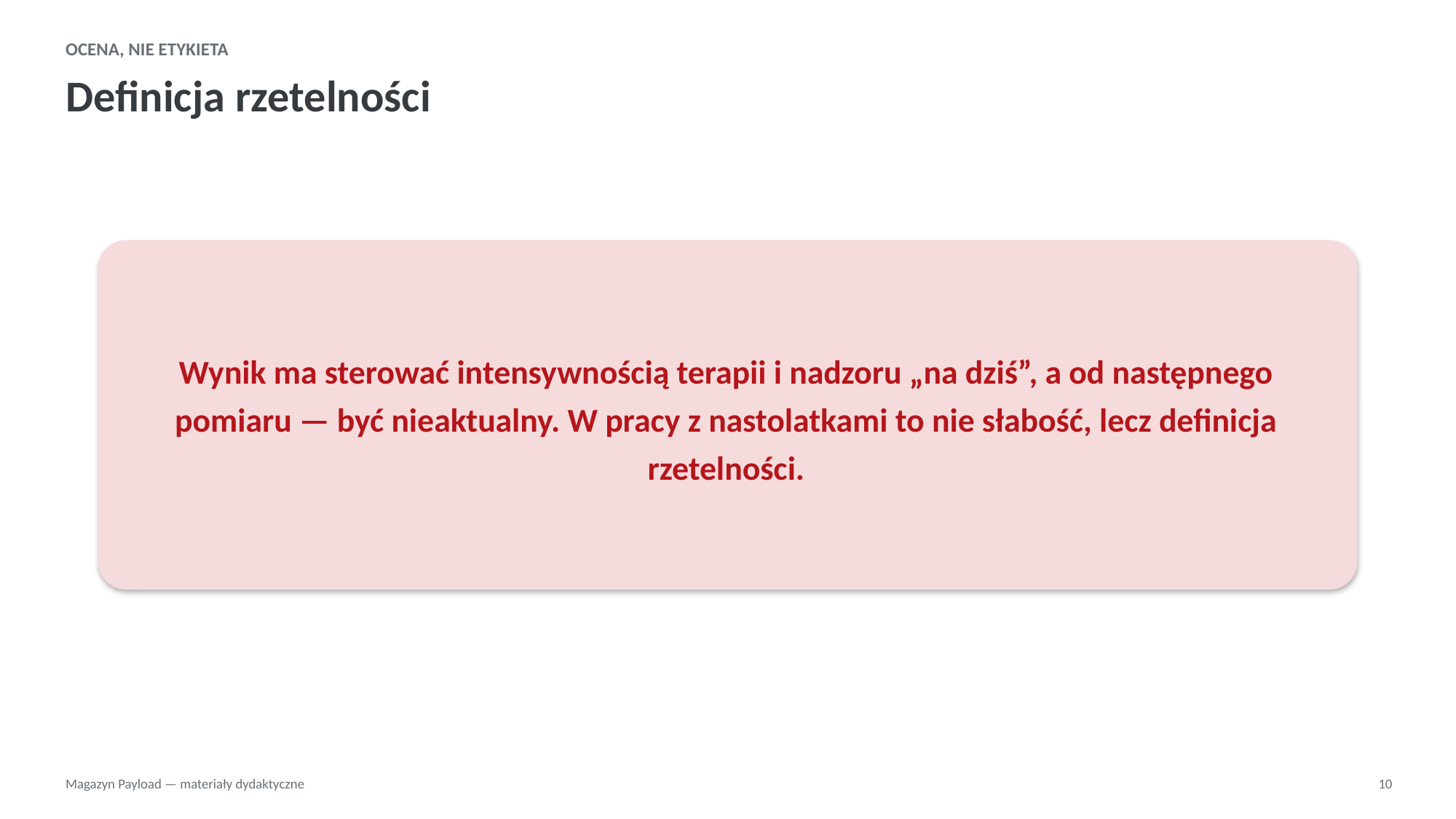

OCENA, NIE ETYKIETA
Definicja rzetelności

Wynik ma sterować intensywnością terapii i nadzoru „na dziś”, a od następnego pomiaru — być nieaktualny. W pracy z nastolatkami to nie słabość, lecz definicja rzetelności.
Magazyn Payload — materiały dydaktyczne
10